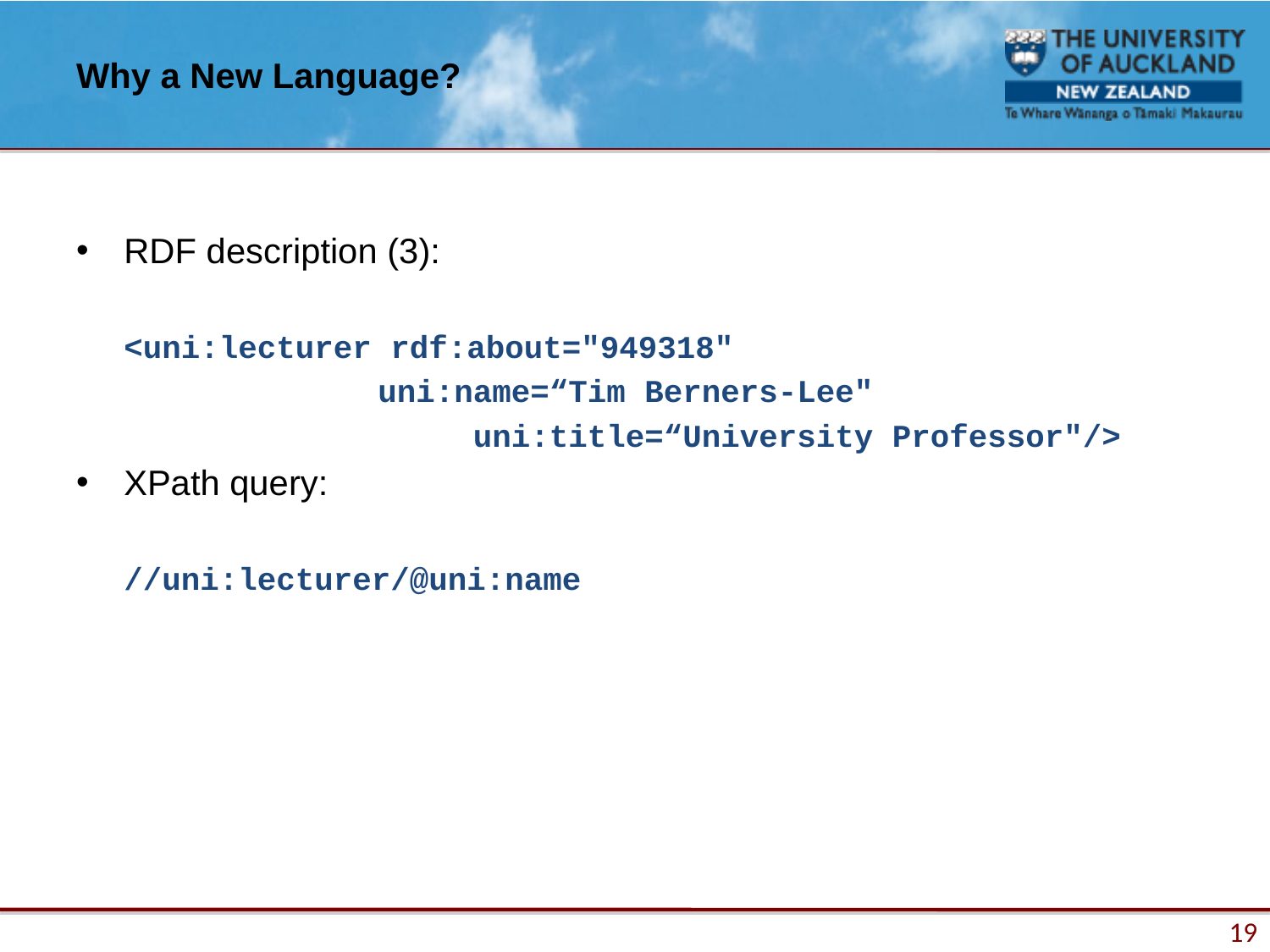

# Why a New Language?
RDF description (3):

	<uni:lecturer rdf:about="949318"
			uni:name=“Tim Berners-Lee"
			     uni:title=“University Professor"/>
XPath query:

	//uni:lecturer/@uni:name